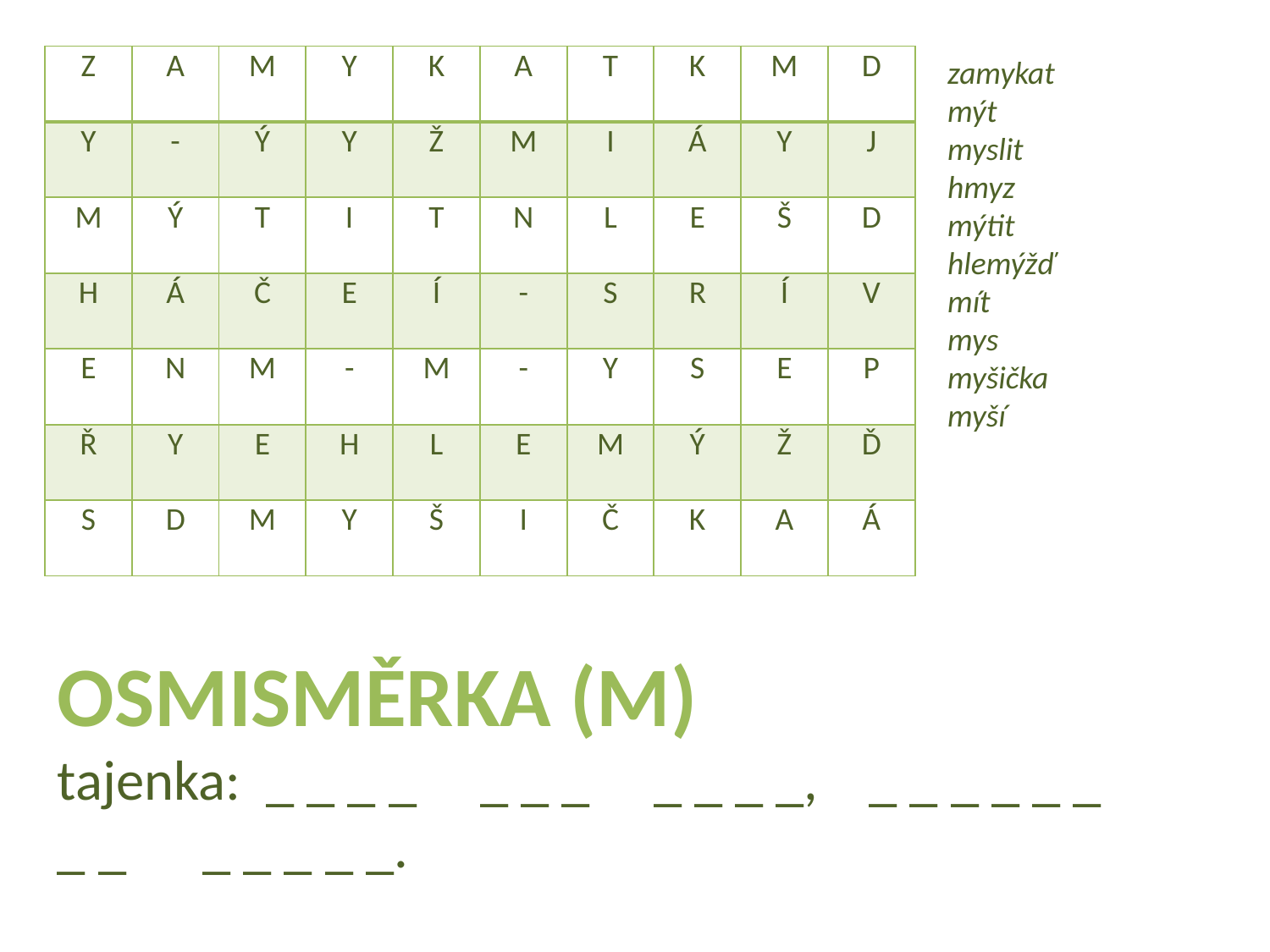

| Z | A | M | Y | K | A | T | K | M | D |
| --- | --- | --- | --- | --- | --- | --- | --- | --- | --- |
| Y | - | Ý | Y | Ž | M | I | Á | Y | J |
| M | Ý | T | I | T | N | L | E | Š | D |
| H | Á | Č | E | Í | - | S | R | Í | V |
| E | N | M | - | M | - | Y | S | E | P |
| Ř | Y | E | H | L | E | M | Ý | Ž | Ď |
| S | D | M | Y | Š | I | Č | K | A | Á |
zamykat
mýt
myslit
hmyz
mýtit
hlemýžď
mít
mys
myšička
myší
OSMISMĚRKA (M)
tajenka:  _ _ _ _     _ _ _     _ _ _ _,    _ _ _ _ _ _       _ _      _ _ _ _ _.